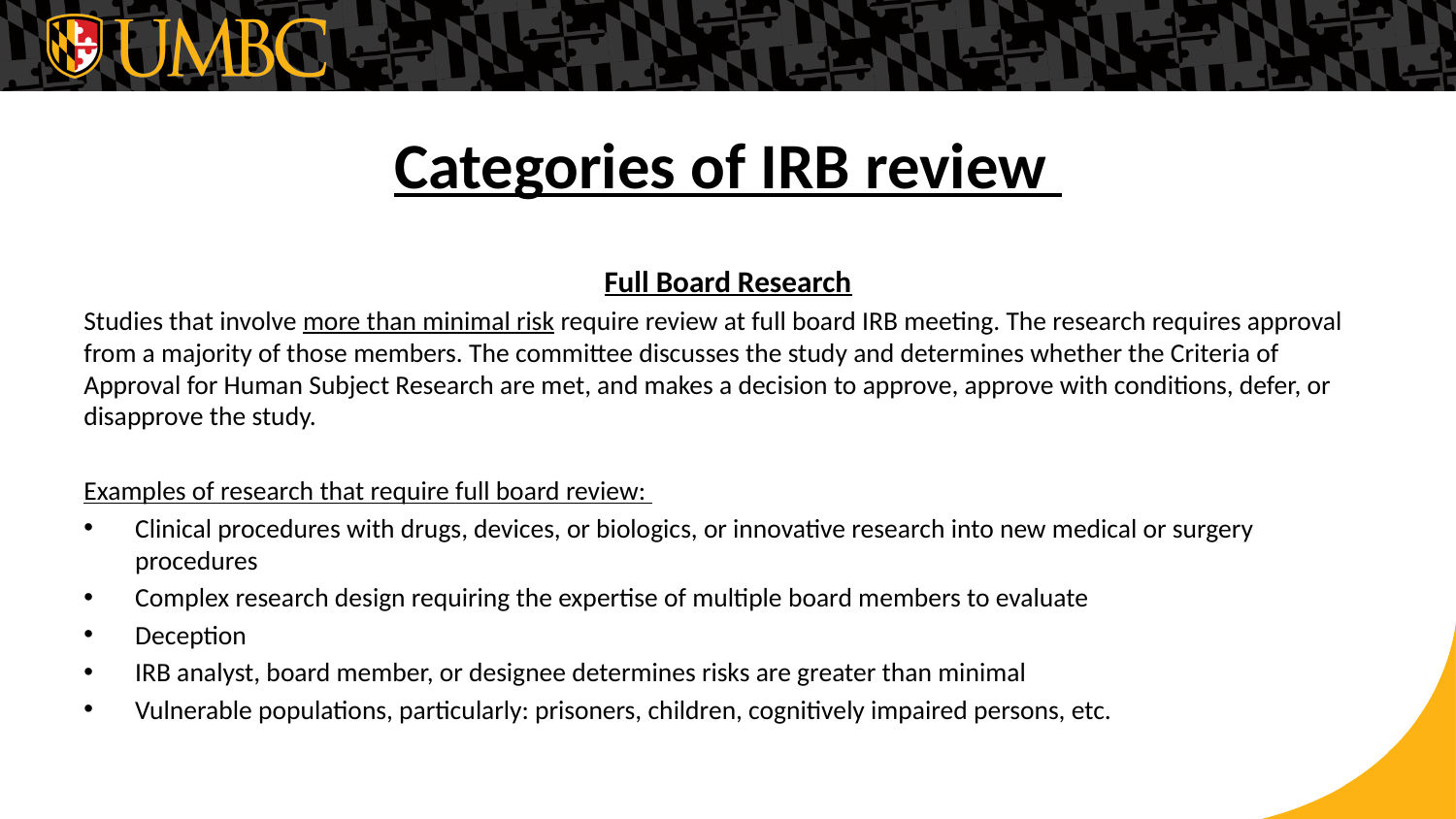

# Categories of IRB review
Full Board Research
Studies that involve more than minimal risk require review at full board IRB meeting. The research requires approval from a majority of those members. The committee discusses the study and determines whether the Criteria of Approval for Human Subject Research are met, and makes a decision to approve, approve with conditions, defer, or disapprove the study.

Examples of research that require full board review:
Clinical procedures with drugs, devices, or biologics, or innovative research into new medical or surgery procedures
Complex research design requiring the expertise of multiple board members to evaluate
Deception
IRB analyst, board member, or designee determines risks are greater than minimal
Vulnerable populations, particularly: prisoners, children, cognitively impaired persons, etc.